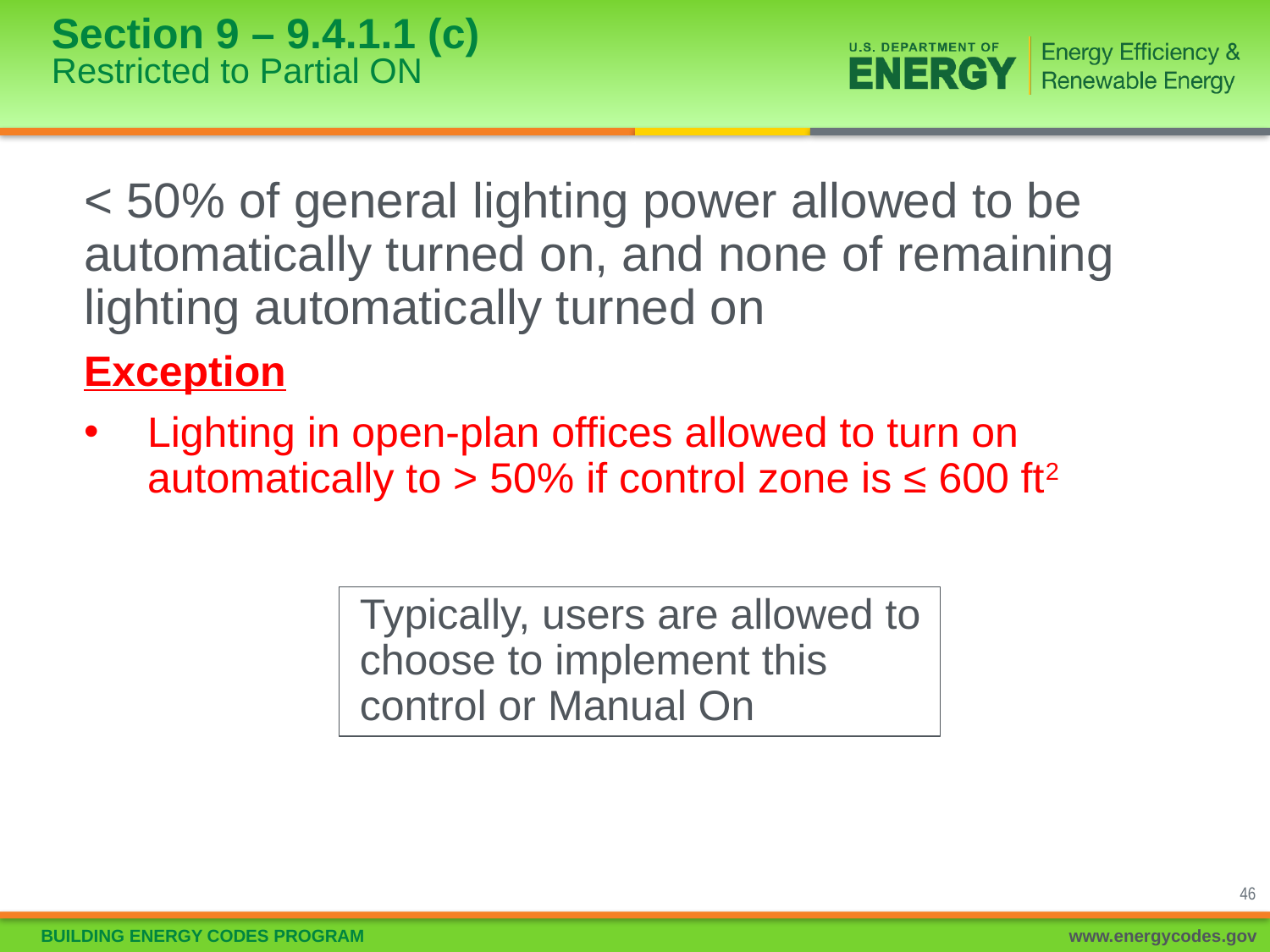

# Section 9 – 9.4.1.1 (c) Restricted to Partial ON
< 50% of general lighting power allowed to be automatically turned on, and none of remaining lighting automatically turned on
Exception
Lighting in open-plan offices allowed to turn on automatically to > 50% if control zone is ≤ 600 ft2

Typically, users are allowed to choose to implement this control or Manual On